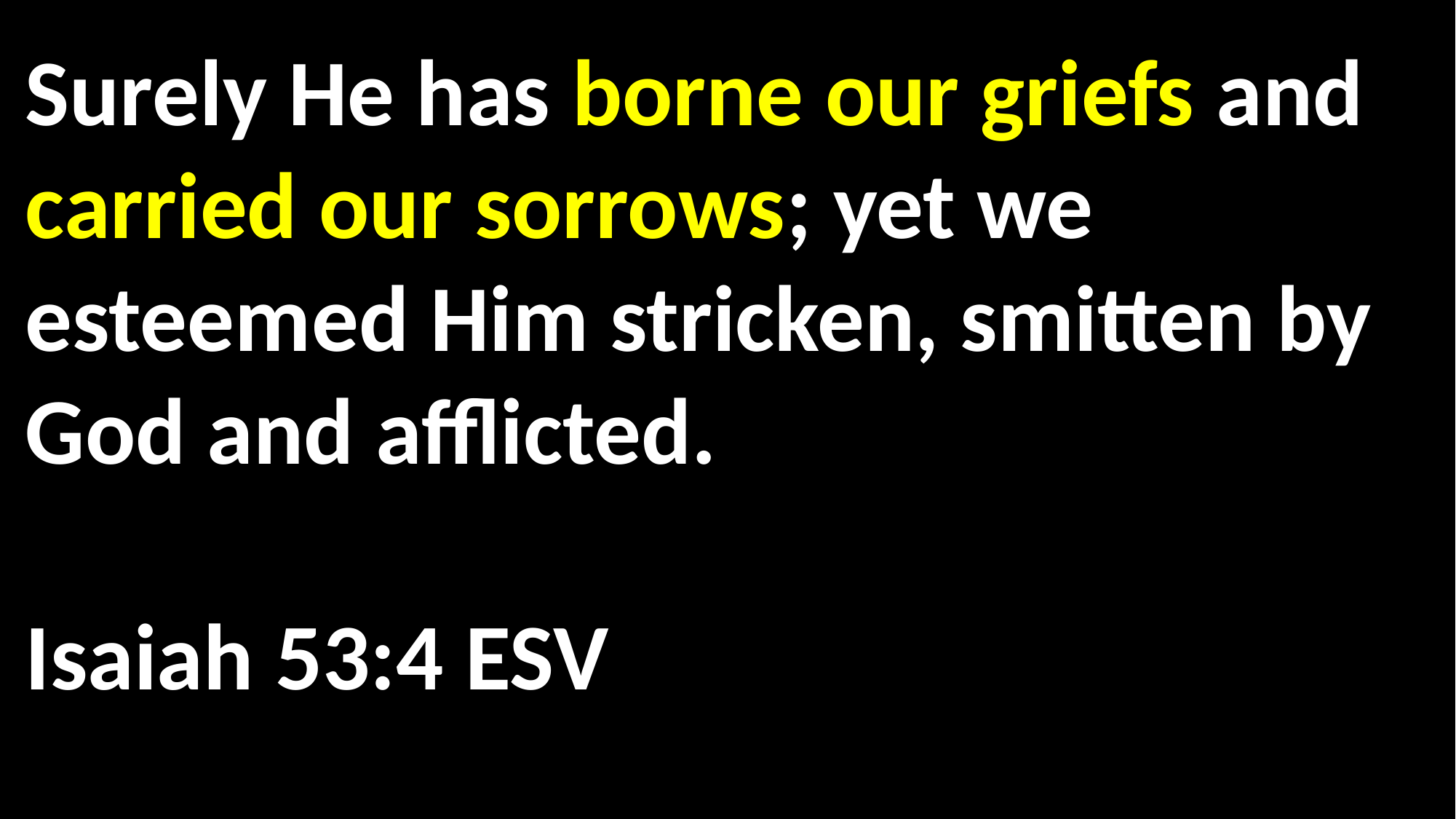

Surely He has borne our griefs and carried our sorrows; yet we esteemed Him stricken, smitten by God and afflicted. 															                Isaiah 53:4 ESV